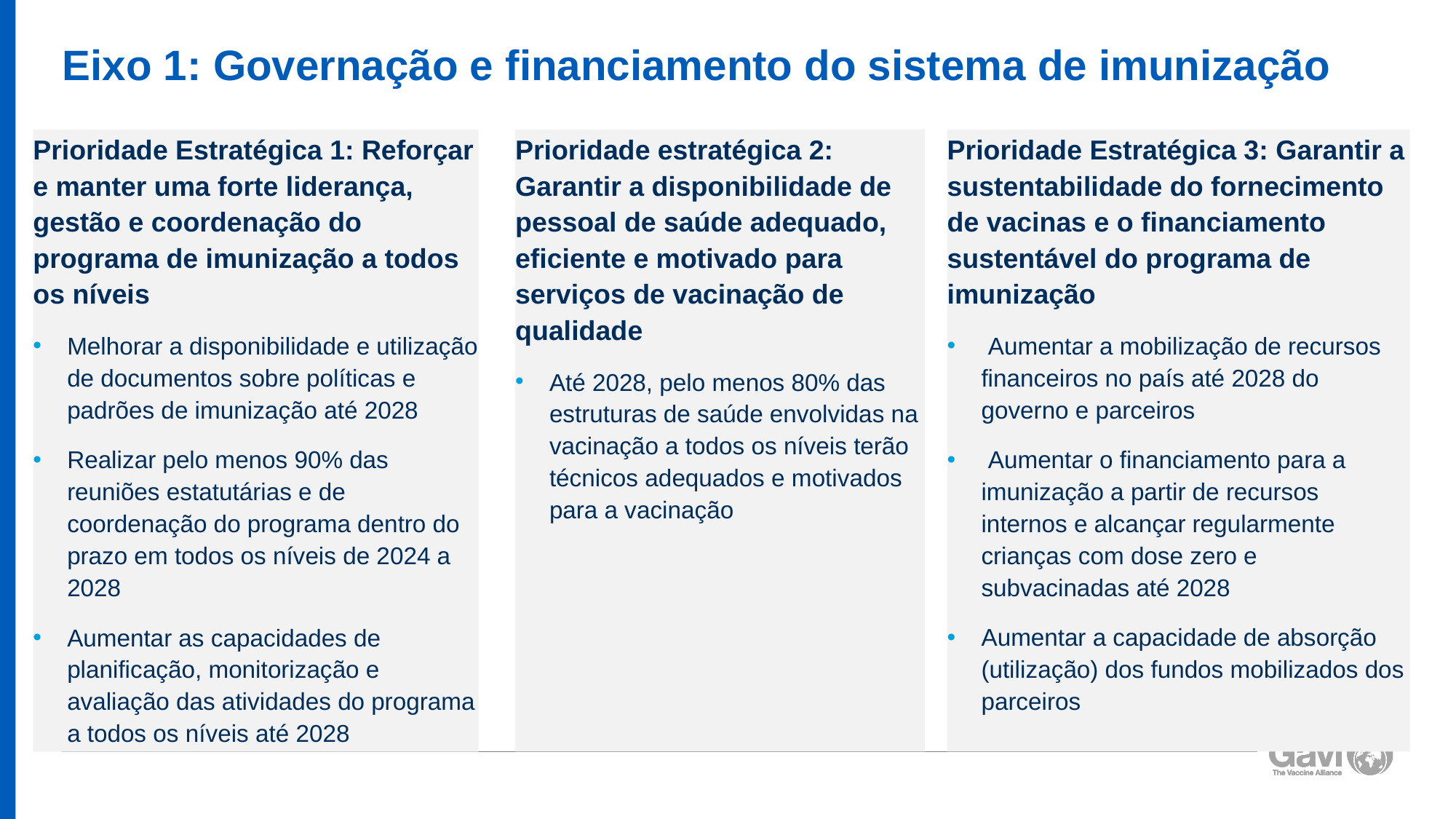

# Eixo 1: Governação e financiamento do sistema de imunização
Prioridade Estratégica 1: Reforçar e manter uma forte liderança, gestão e coordenação do programa de imunização a todos os níveis
Melhorar a disponibilidade e utilização de documentos sobre políticas e padrões de imunização até 2028
Realizar pelo menos 90% das reuniões estatutárias e de coordenação do programa dentro do prazo em todos os níveis de 2024 a 2028
Aumentar as capacidades de planificação, monitorização e avaliação das atividades do programa a todos os níveis até 2028
Prioridade estratégica 2: Garantir a disponibilidade de pessoal de saúde adequado, eficiente e motivado para serviços de vacinação de qualidade
Até 2028, pelo menos 80% das estruturas de saúde envolvidas na vacinação a todos os níveis terão técnicos adequados e motivados para a vacinação
Prioridade Estratégica 3: Garantir a sustentabilidade do fornecimento de vacinas e o financiamento sustentável do programa de imunização
 Aumentar a mobilização de recursos financeiros no país até 2028 do governo e parceiros
 Aumentar o financiamento para a imunização a partir de recursos internos e alcançar regularmente crianças com dose zero e subvacinadas até 2028
Aumentar a capacidade de absorção (utilização) dos fundos mobilizados dos parceiros